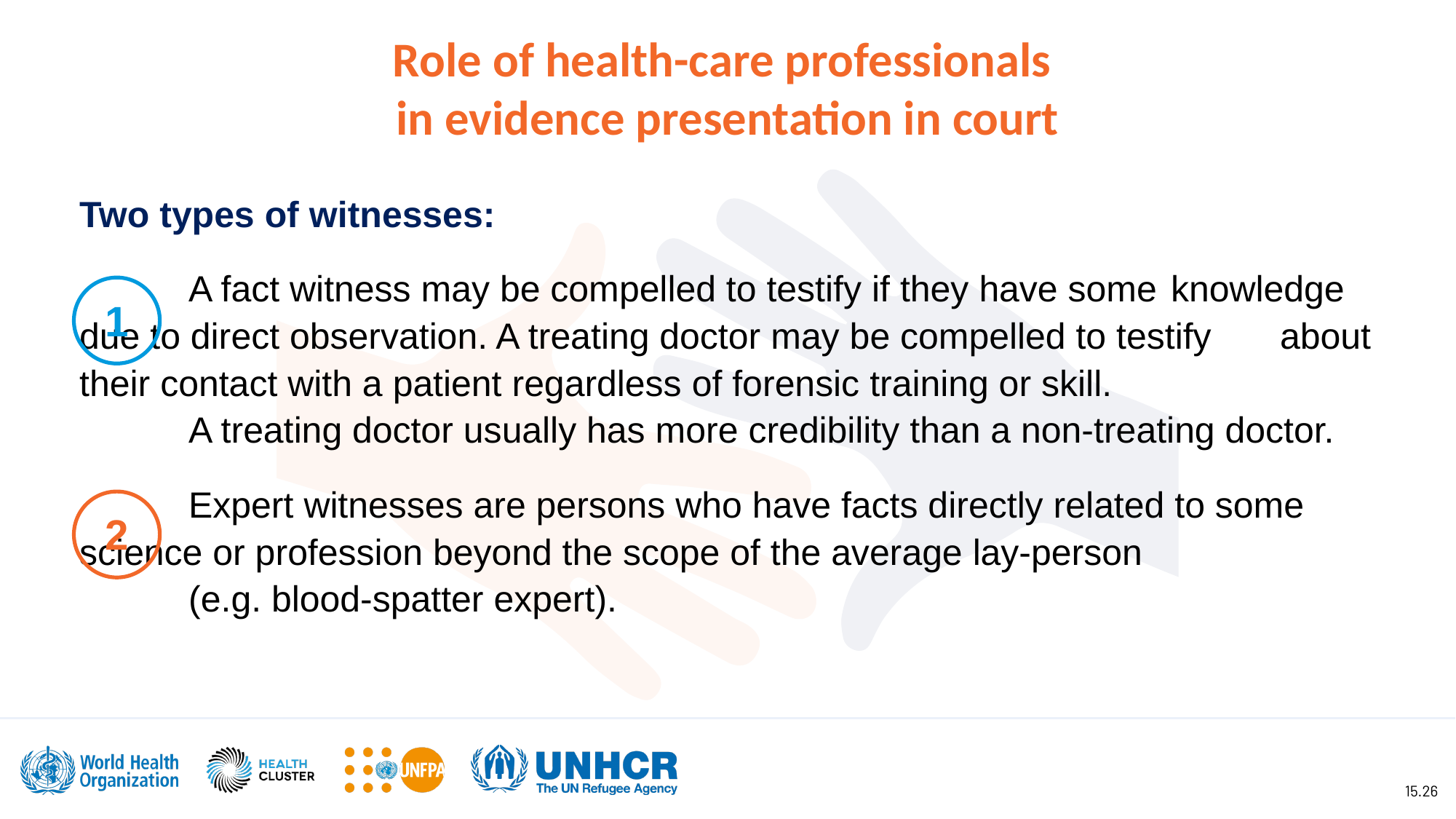

Role of health-care professionals
in evidence presentation in court
# Two types of witnesses:
	A fact witness may be compelled to testify if they have some 	knowledge 	due to direct observation. A treating doctor may be compelled to testify 	about their contact with a patient regardless of forensic training or skill.
	A treating doctor usually has more credibility than a non-treating doctor.
	Expert witnesses are persons who have facts directly related to some 	science or profession beyond the scope of the average lay-person
	(e.g. blood-spatter expert).

1

2
15.26